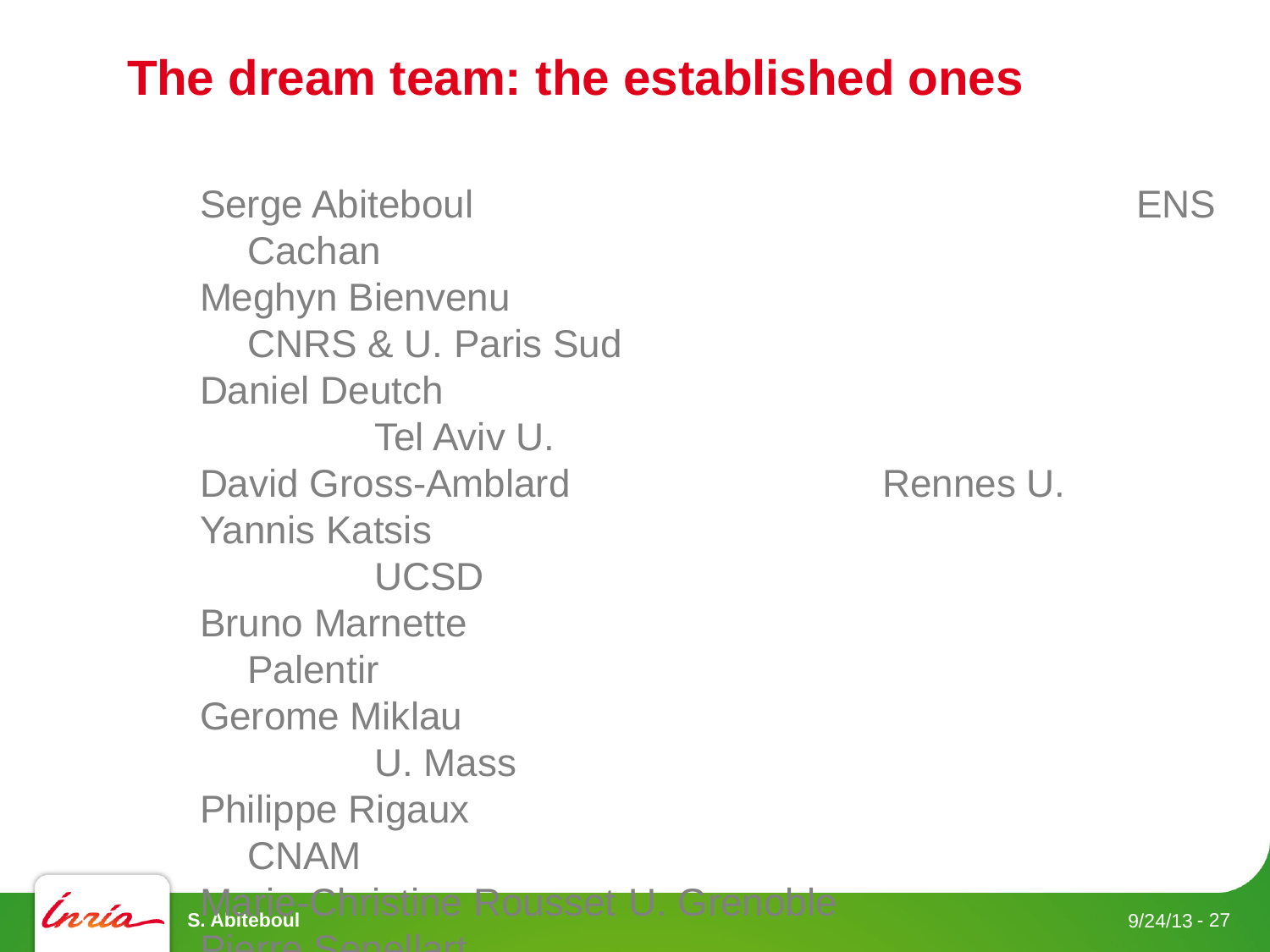

# The dream team: the established ones
Serge Abiteboul 						ENS Cachan
Meghyn Bienvenu 					CNRS & U. Paris Sud
Daniel Deutch 							Tel Aviv U.
David Gross-Amblard 			Rennes U.
Yannis Katsis  							UCSD
Bruno Marnette 						Palentir
Gerome Miklau 							U. Mass
Philippe Rigaux 						CNAM
Marie-Christine Rousset 	U. Grenoble
Pierre Senellart 						Telecom ParisTech
Julia Stoyanovich 					Drexel U.
Fabian Suchanek 					Telecom ParisTech
Balder ten Cate							UCSC
Victor Vianu 									UCSD

S. Abiteboul
- 27
9/24/13